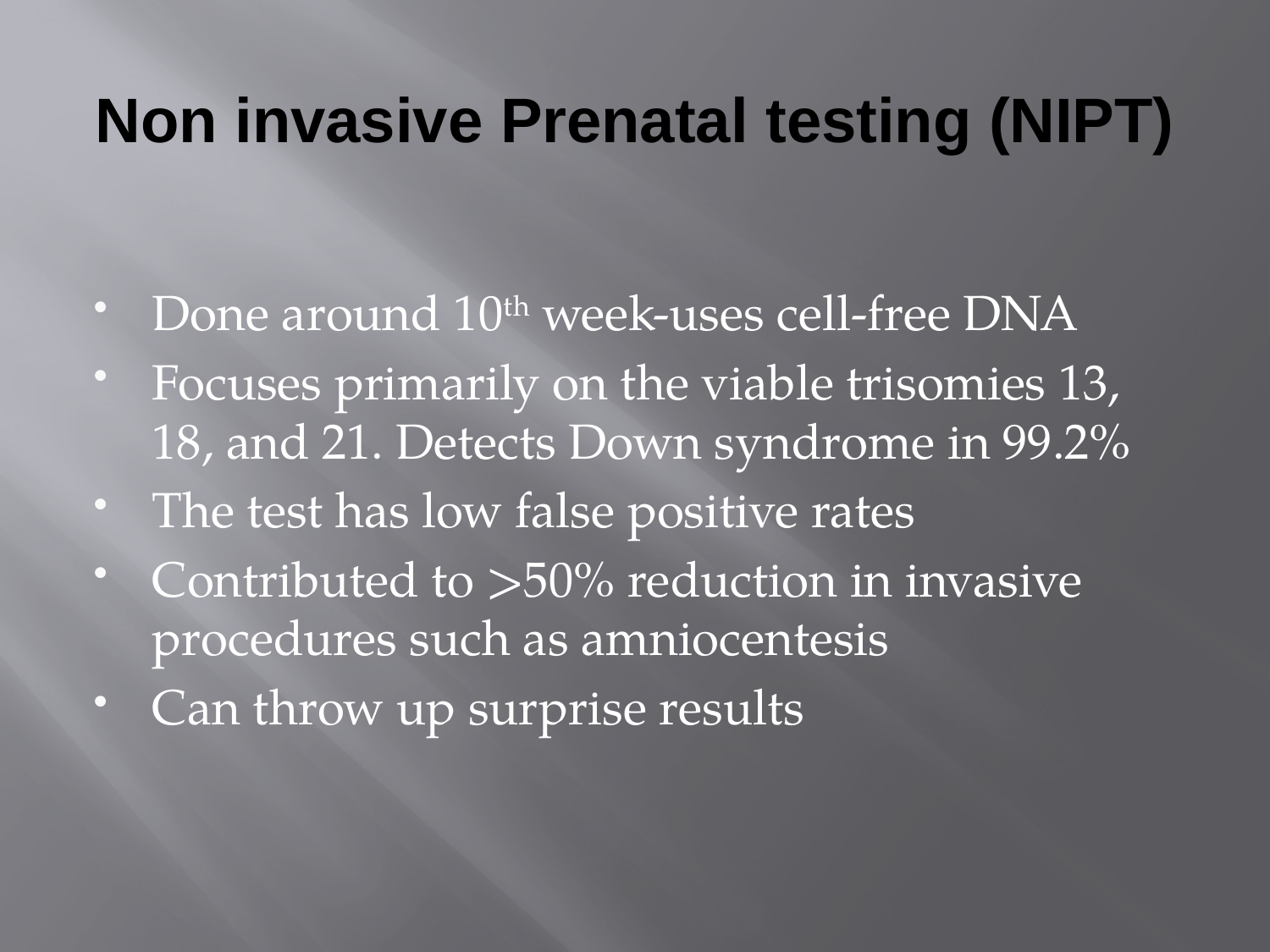

# Non invasive Prenatal testing (NIPT)
Done around 10th week-uses cell-free DNA
Focuses primarily on the viable trisomies 13, 18, and 21. Detects Down syndrome in 99.2%
The test has low false positive rates
Contributed to >50% reduction in invasive procedures such as amniocentesis
Can throw up surprise results